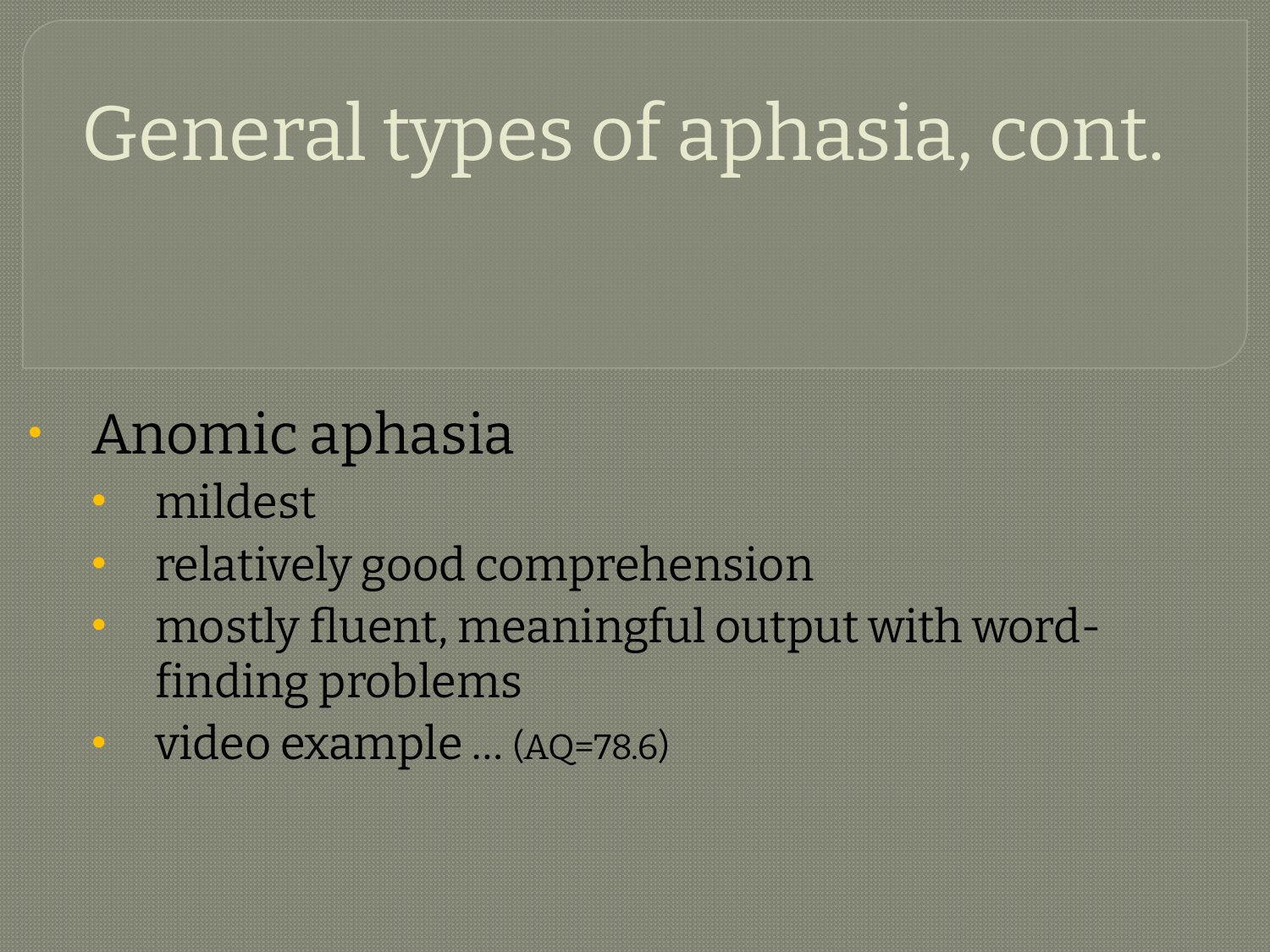

# General types of aphasia, cont.
Anomic aphasia
mildest
relatively good comprehension
mostly fluent, meaningful output with word-finding problems
video example … (AQ=78.6)